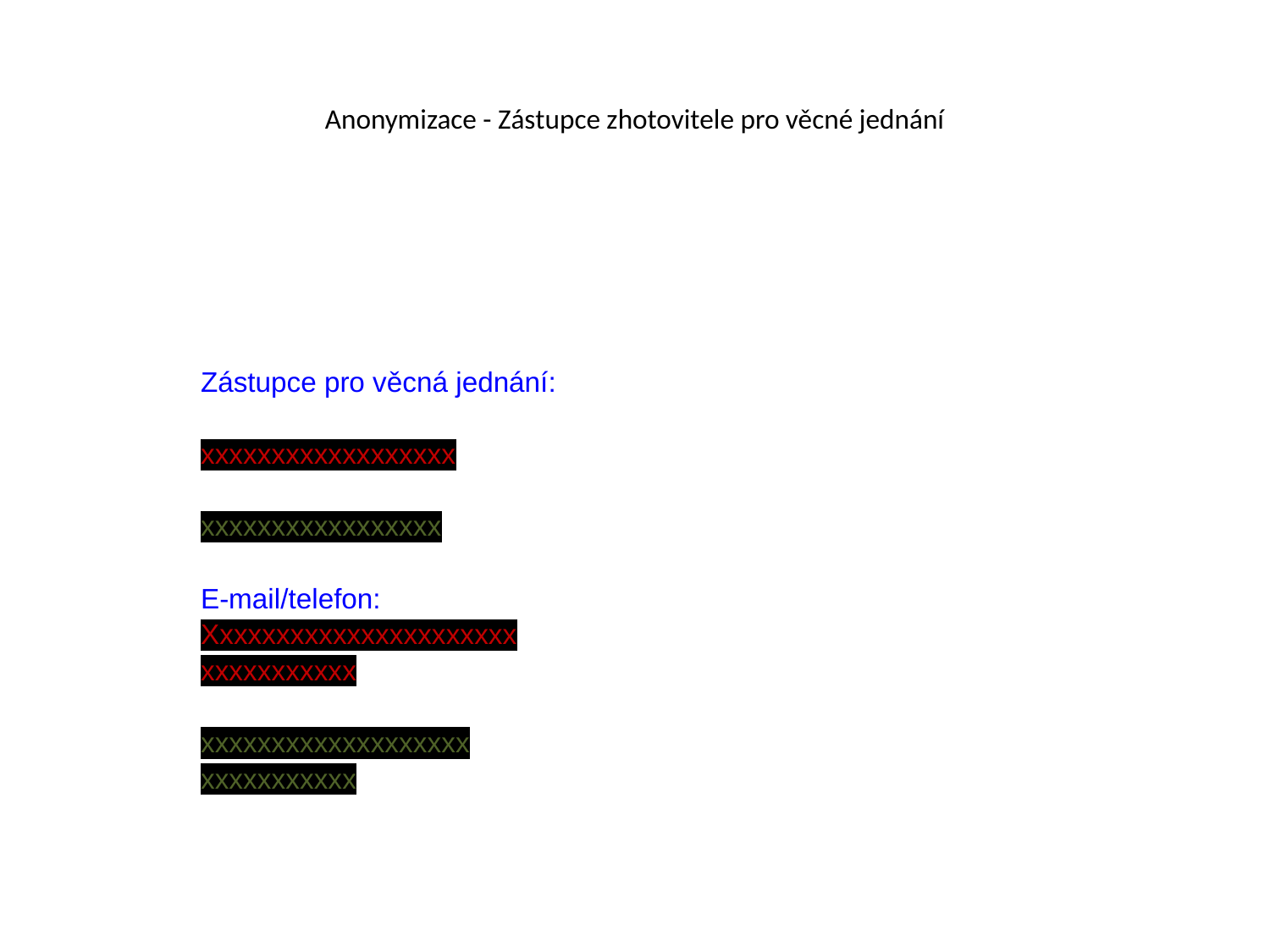

# Anonymizace - Zástupce zhotovitele pro věcné jednání
| Zástupce pro věcná jednání:   xxxxxxxxxxxxxxxxxx   xxxxxxxxxxxxxxxxx |
| --- |
| E-mail/telefon: Xxxxxxxxxxxxxxxxxxxxxx xxxxxxxxxxx   xxxxxxxxxxxxxxxxxxx xxxxxxxxxxx |